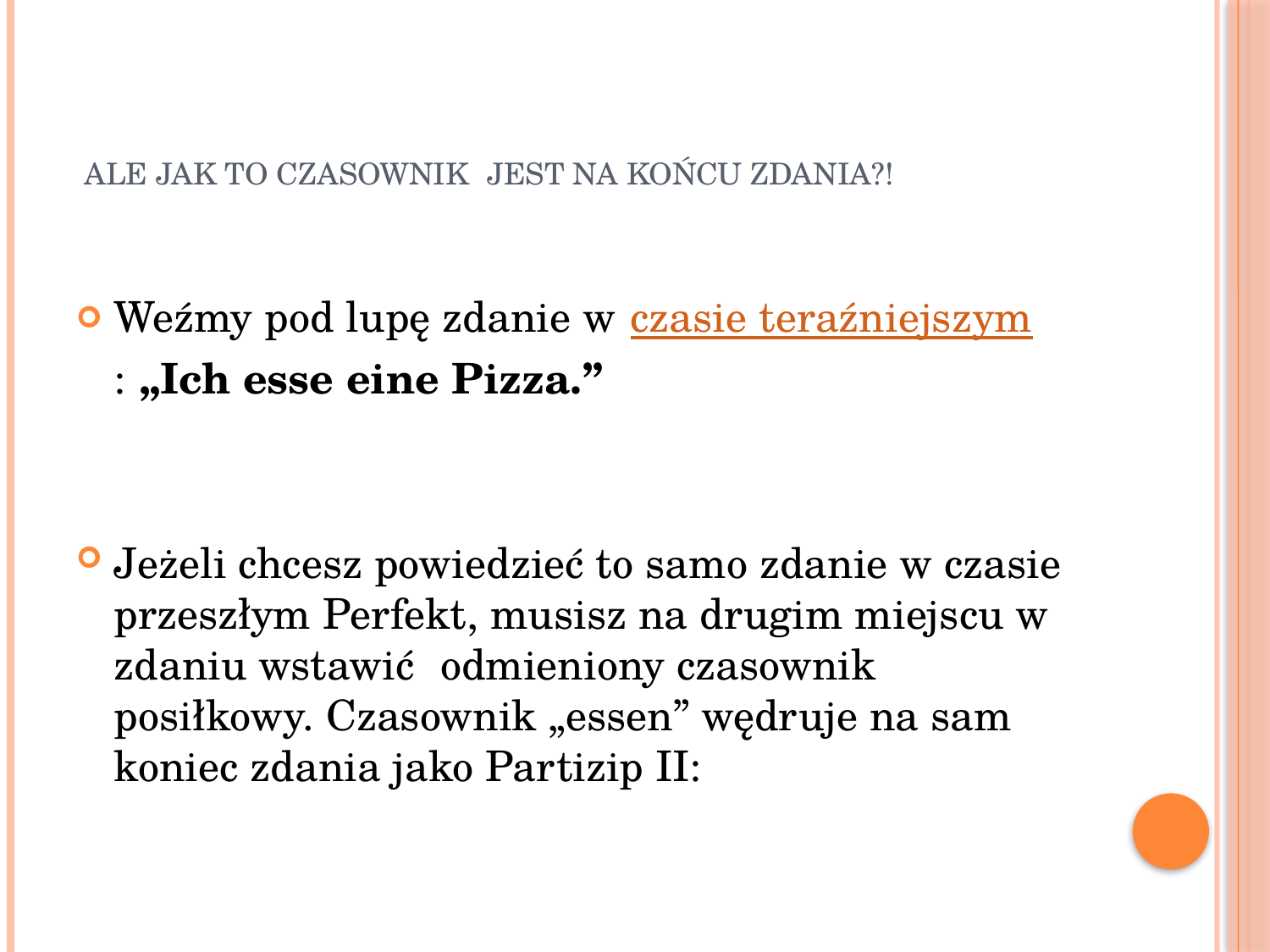

# Ale jak to czasownik  jest na końcu zdania?!

Weźmy pod lupę zdanie w czasie teraźniejszym: „Ich esse eine Pizza.”

Jeżeli chcesz powiedzieć to samo zdanie w czasie przeszłym Perfekt, musisz na drugim miejscu w zdaniu wstawić  odmieniony czasownik posiłkowy. Czasownik „essen” wędruje na sam koniec zdania jako Partizip II: